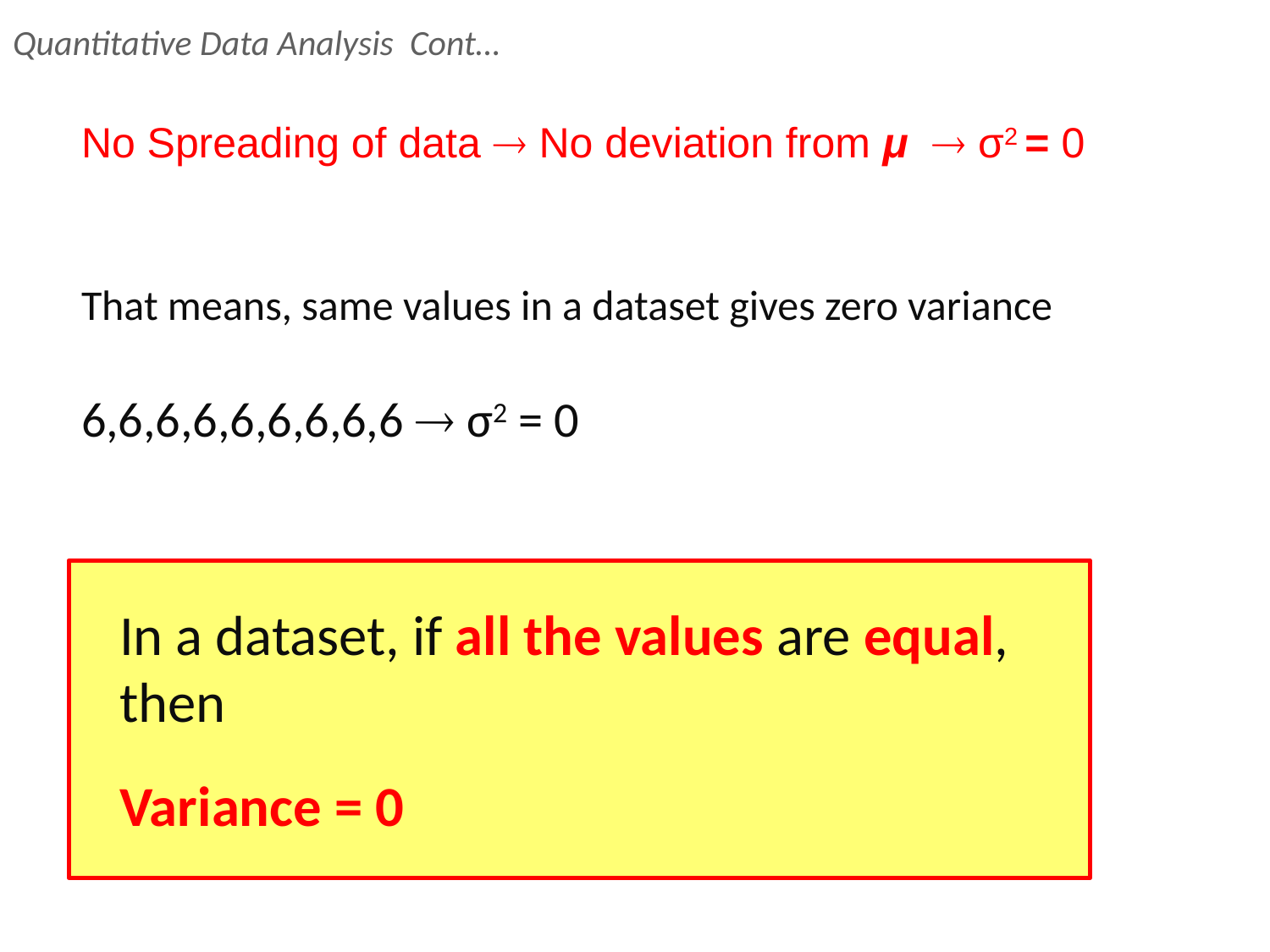

Quantitative Data Analysis  Cont…
No Spreading of data → No deviation from μ  → σ2 = 0
That means, same values in a dataset gives zero variance

6,6,6,6,6,6,6,6,6 → σ2 = 0
In a dataset, if all the values are equal, then

Variance = 0